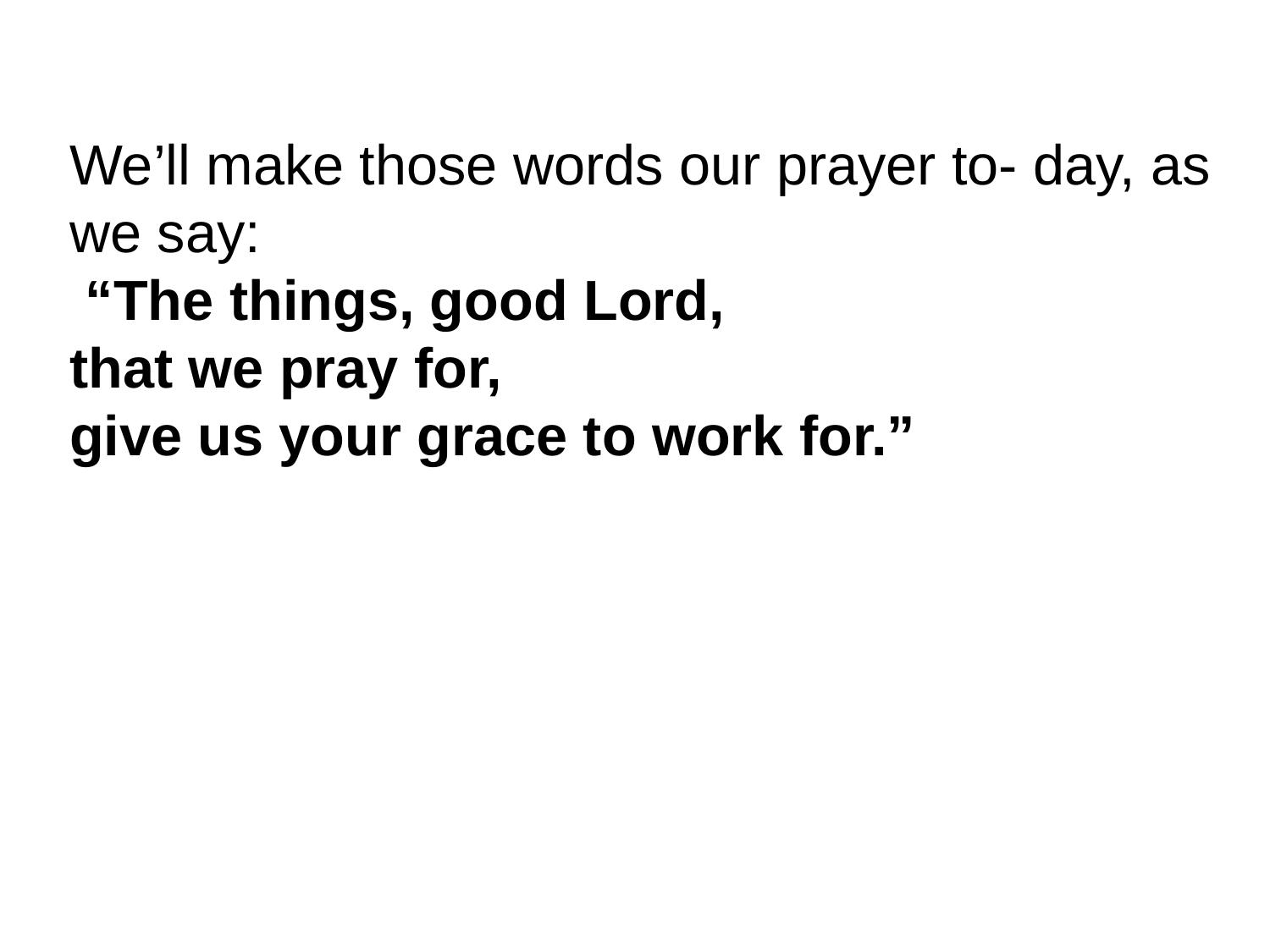

We’ll make those words our prayer to- day, as we say:
 “The things, good Lord,
that we pray for,
give us your grace to work for.”